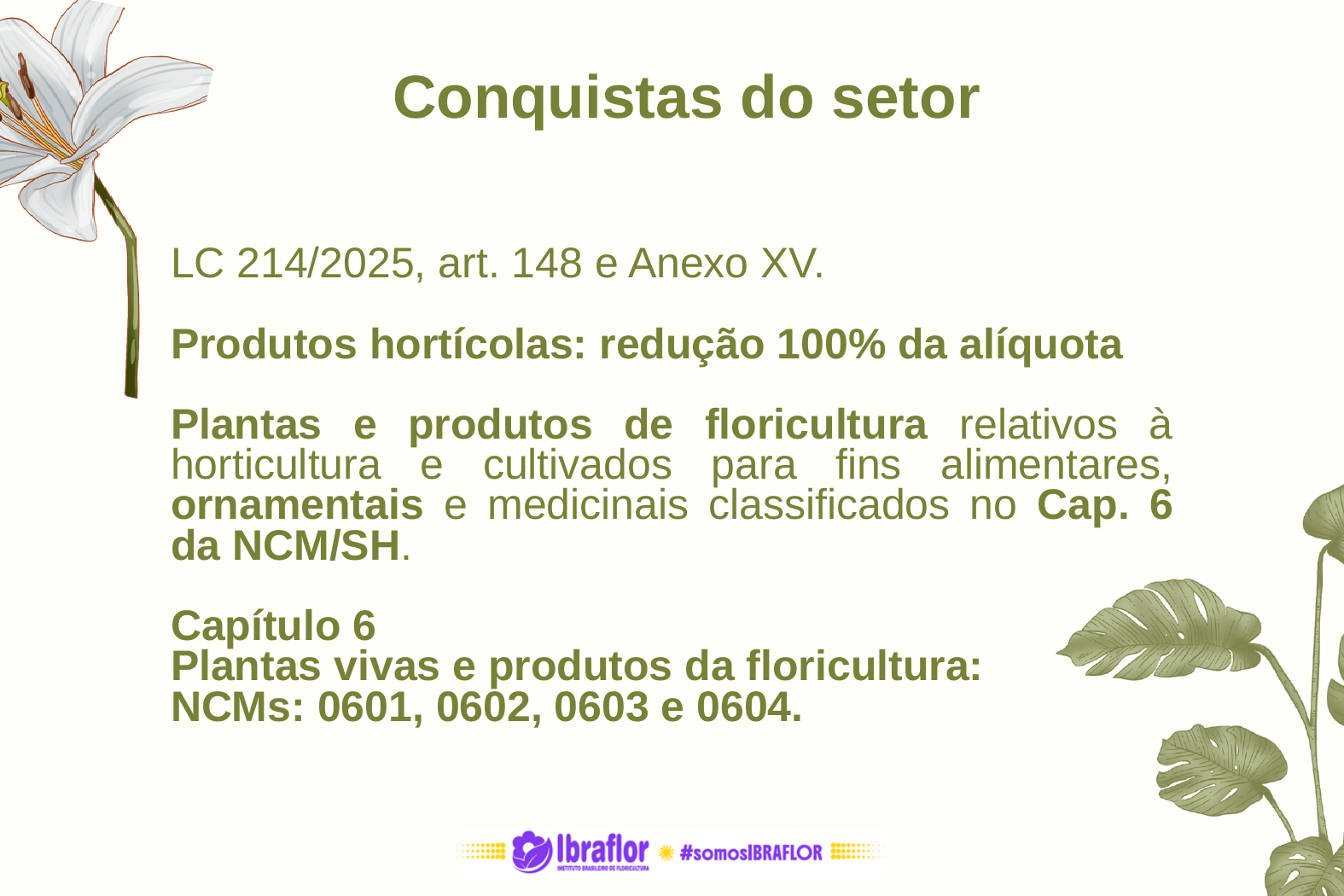

Conquistas do setor
LC 214/2025, art. 148 e Anexo XV.

Produtos hortícolas: redução 100% da alíquota

Plantas e produtos de floricultura relativos à horticultura e cultivados para fins alimentares, ornamentais e medicinais classificados no Cap. 6 da NCM/SH.

Capítulo 6
Plantas vivas e produtos da floricultura:
NCMs: 0601, 0602, 0603 e 0604.